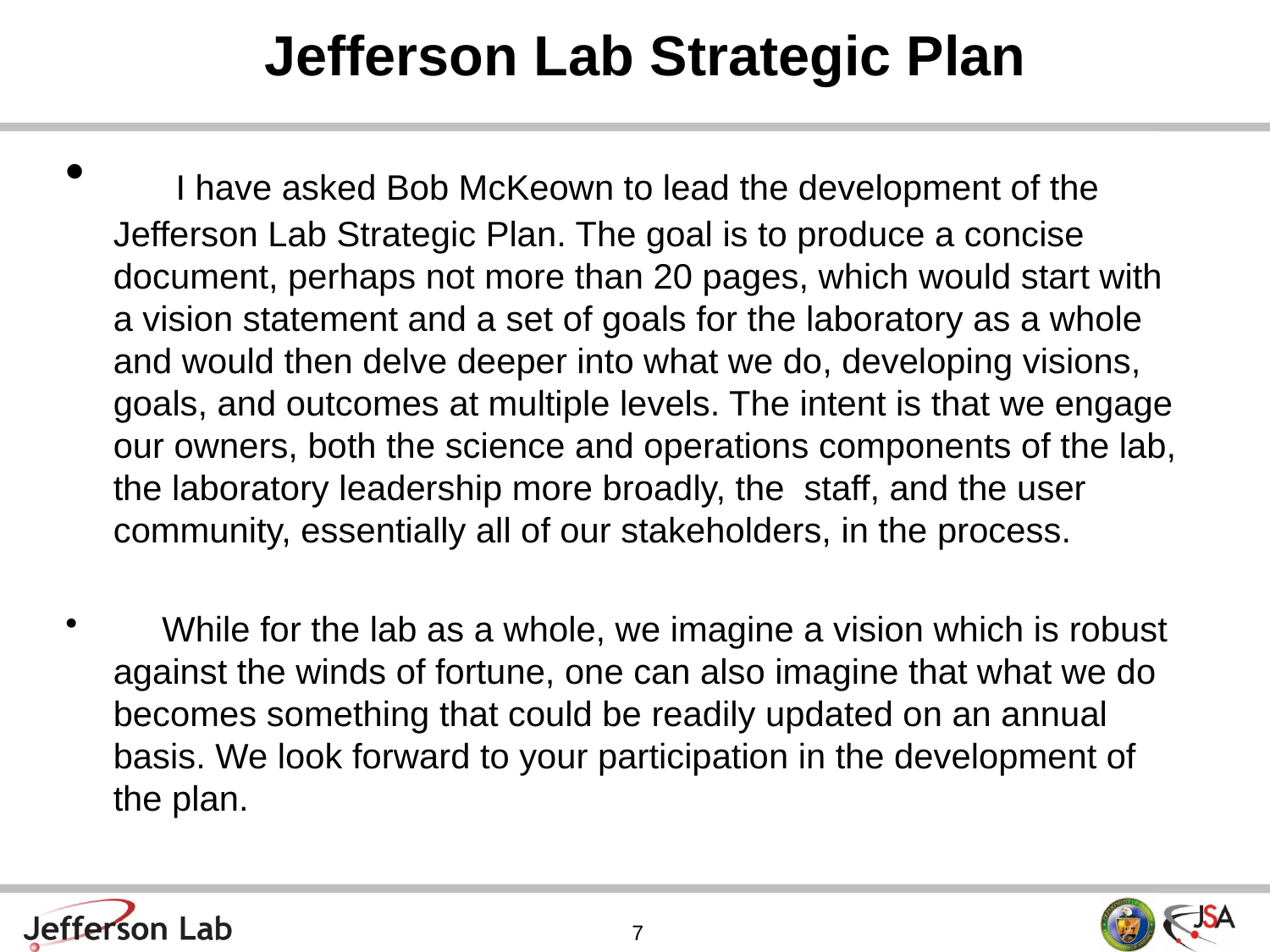

# Jefferson Lab Strategic Plan
    I have asked Bob McKeown to lead the development of the Jefferson Lab Strategic Plan. The goal is to produce a concise document, perhaps not more than 20 pages, which would start with a vision statement and a set of goals for the laboratory as a whole and would then delve deeper into what we do, developing visions, goals, and outcomes at multiple levels. The intent is that we engage our owners, both the science and operations components of the lab, the laboratory leadership more broadly, the  staff, and the user community, essentially all of our stakeholders, in the process.

     While for the lab as a whole, we imagine a vision which is robust against the winds of fortune, one can also imagine that what we do becomes something that could be readily updated on an annual basis. We look forward to your participation in the development of the plan.